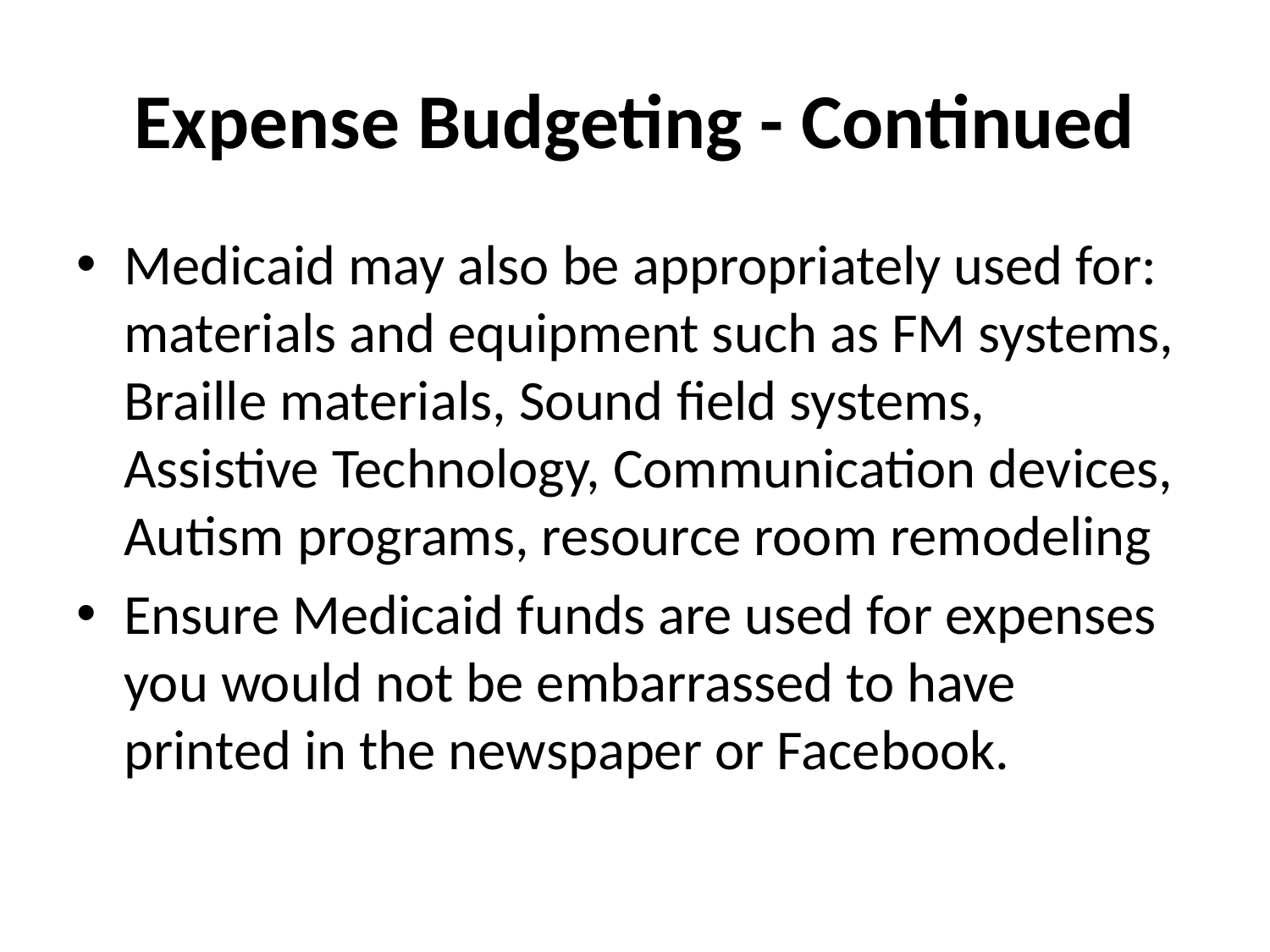

# Expense Budgeting - Continued
Medicaid may also be appropriately used for:  materials and equipment such as FM systems, Braille materials, Sound field systems, Assistive Technology, Communication devices, Autism programs, resource room remodeling
Ensure Medicaid funds are used for expenses you would not be embarrassed to have printed in the newspaper or Facebook.